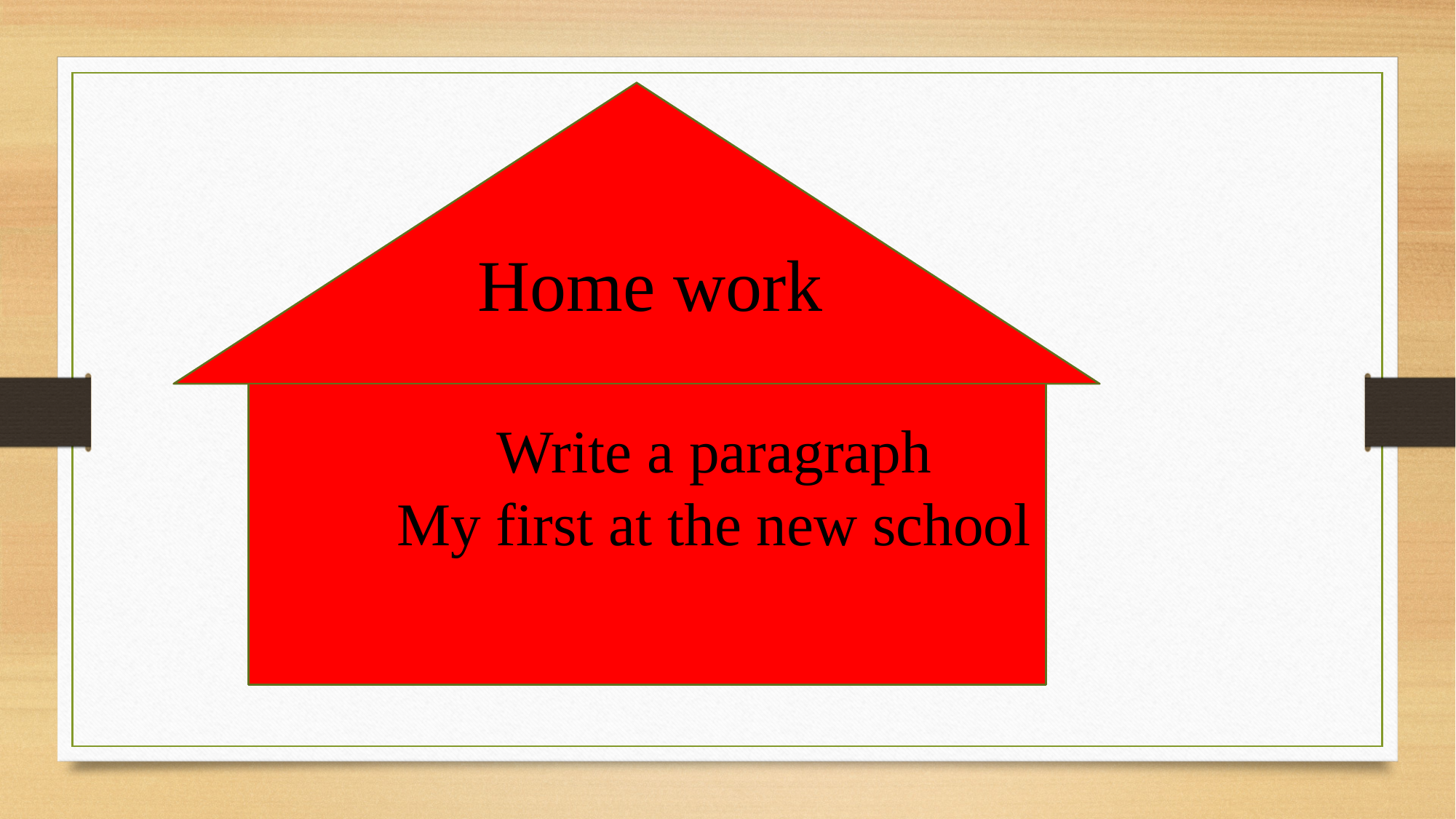

Home work
Write a paragraph
My first at the new school